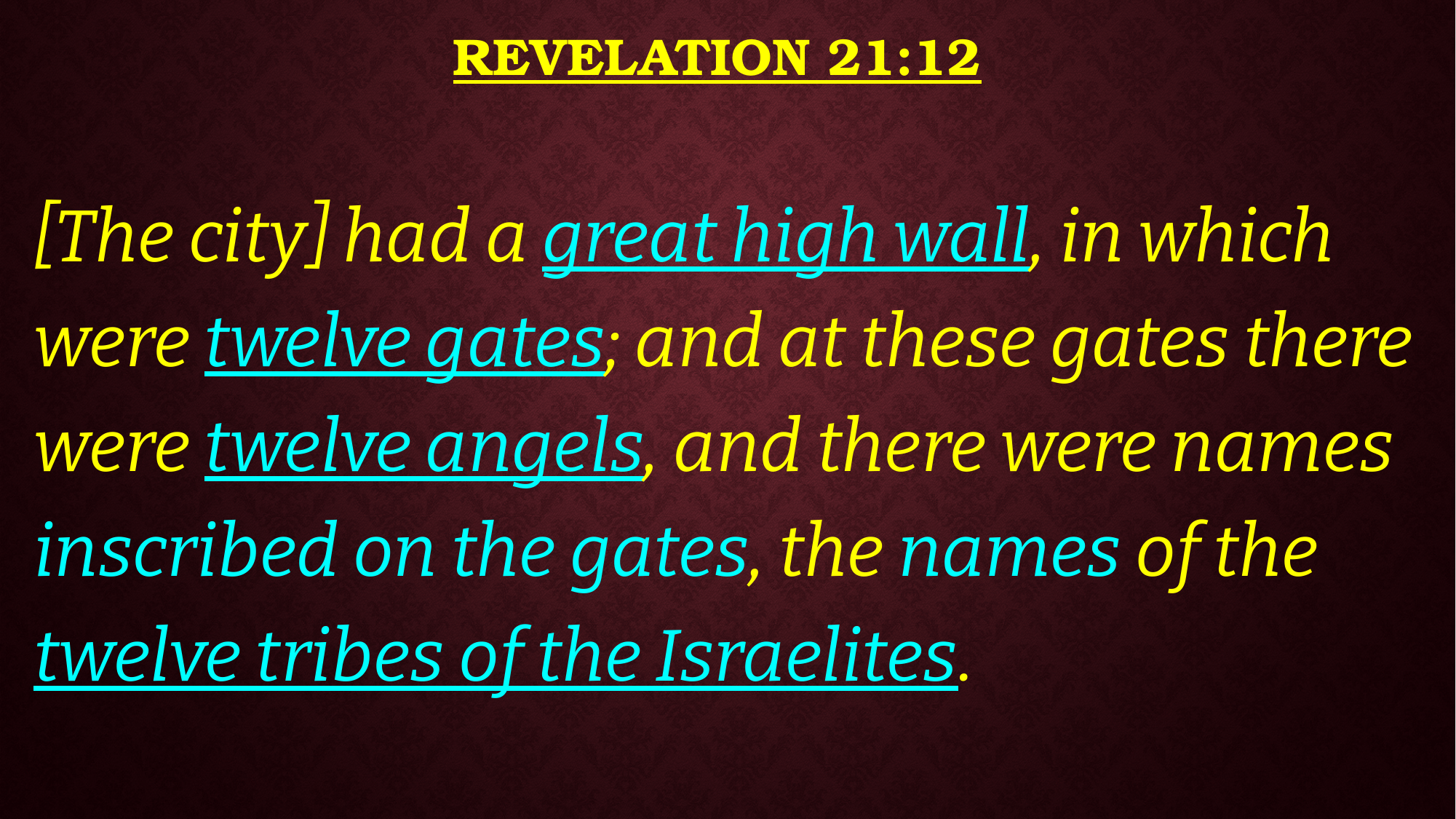

# Revelation 21:12
[The city] had a great high wall, in which were twelve gates; and at these gates there were twelve angels, and there were names inscribed on the gates, the names of the twelve tribes of the Israelites.